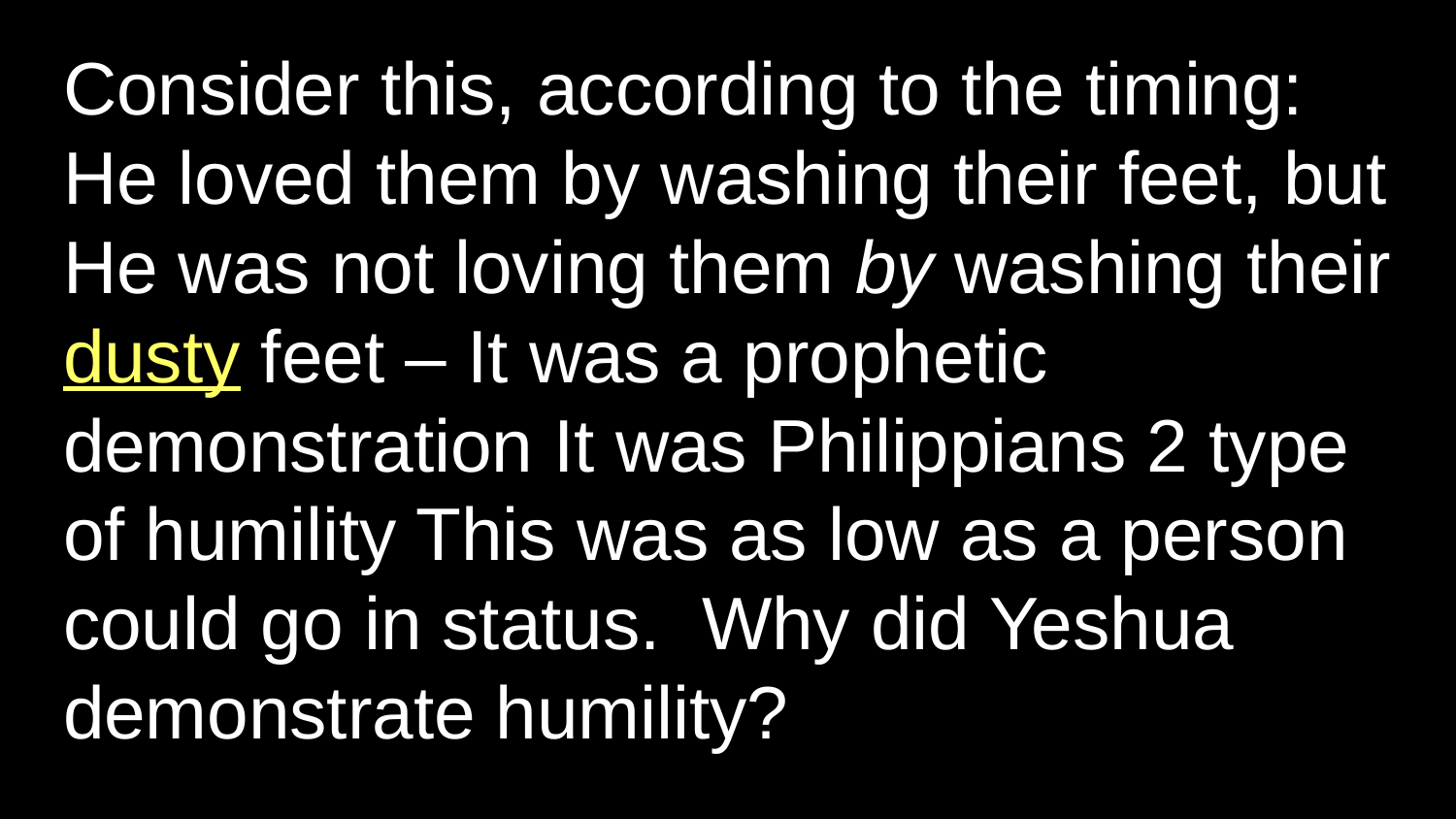

Consider this, according to the timing:  He loved them by washing their feet, but He was not loving them by washing their dusty feet – It was a prophetic demonstration It was Philippians 2 type of humility This was as low as a person could go in status.  Why did Yeshua demonstrate humility?